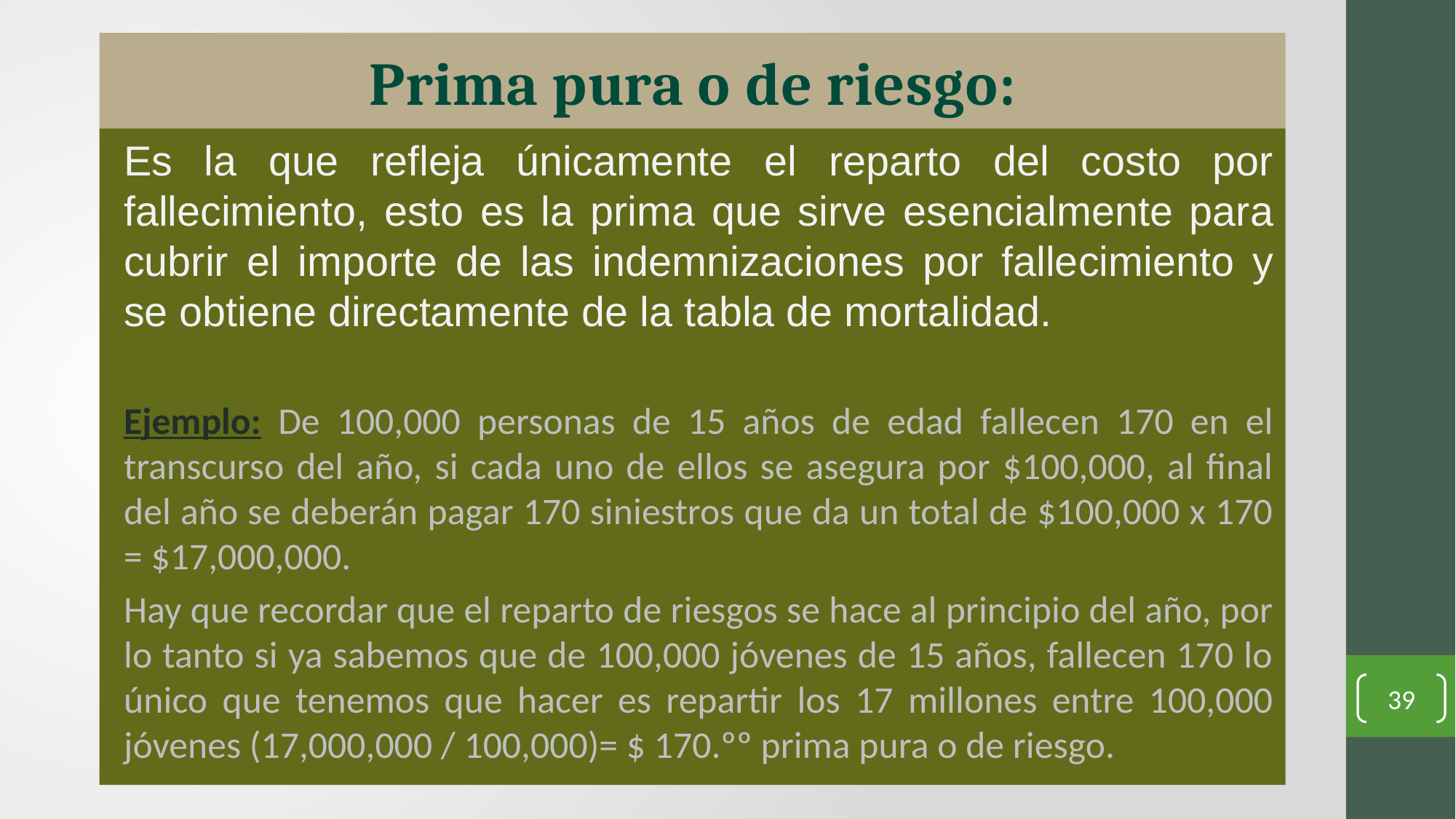

# Prima pura o de riesgo:
Es la que refleja únicamente el reparto del costo por fallecimiento, esto es la prima que sirve esencialmente para cubrir el importe de las indemnizaciones por fallecimiento y se obtiene directamente de la tabla de mortalidad.

Ejemplo: De 100,000 personas de 15 años de edad fallecen 170 en el transcurso del año, si cada uno de ellos se asegura por $100,000, al final del año se deberán pagar 170 siniestros que da un total de $100,000 x 170 = $17,000,000.
Hay que recordar que el reparto de riesgos se hace al principio del año, por lo tanto si ya sabemos que de 100,000 jóvenes de 15 años, fallecen 170 lo único que tenemos que hacer es repartir los 17 millones entre 100,000 jóvenes (17,000,000 / 100,000)= $ 170.ºº prima pura o de riesgo.

39